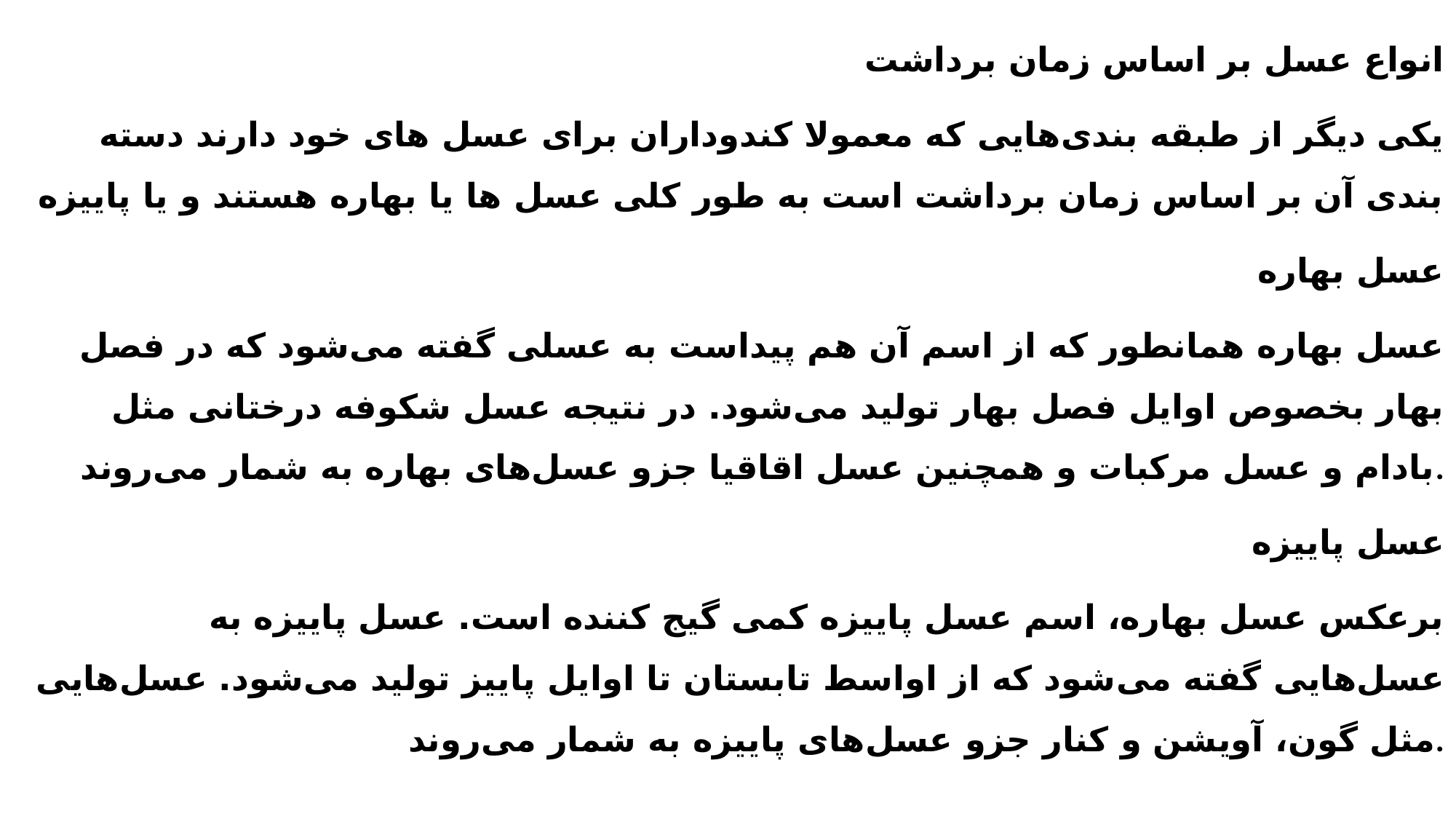

انواع عسل بر اساس زمان برداشت
یکی دیگر از طبقه بندی‌هایی که معمولا کندوداران برای عسل های خود دارند دسته بندی آن بر اساس زمان برداشت است به طور کلی عسل ها یا بهاره هستند و یا پاییزه
عسل بهاره
عسل بهاره همانطور که از اسم آن هم پیداست به عسلی گفته می‌شود که در فصل بهار بخصوص اوایل فصل بهار تولید می‌شود. در نتیجه عسل شکوفه درختانی مثل بادام و عسل مرکبات و همچنین عسل اقاقیا جزو عسل‌های بهاره به شمار می‌روند.
عسل پاییزه
برعکس عسل بهاره، اسم عسل پاییزه کمی گیج کننده است. عسل پاییزه به عسل‌هایی گفته می‌شود که از اواسط تابستان تا اوایل پاییز تولید می‌شود. عسل‌هایی مثل گون، آویشن و کنار جزو عسل‌های پاییزه به شمار می‌روند.